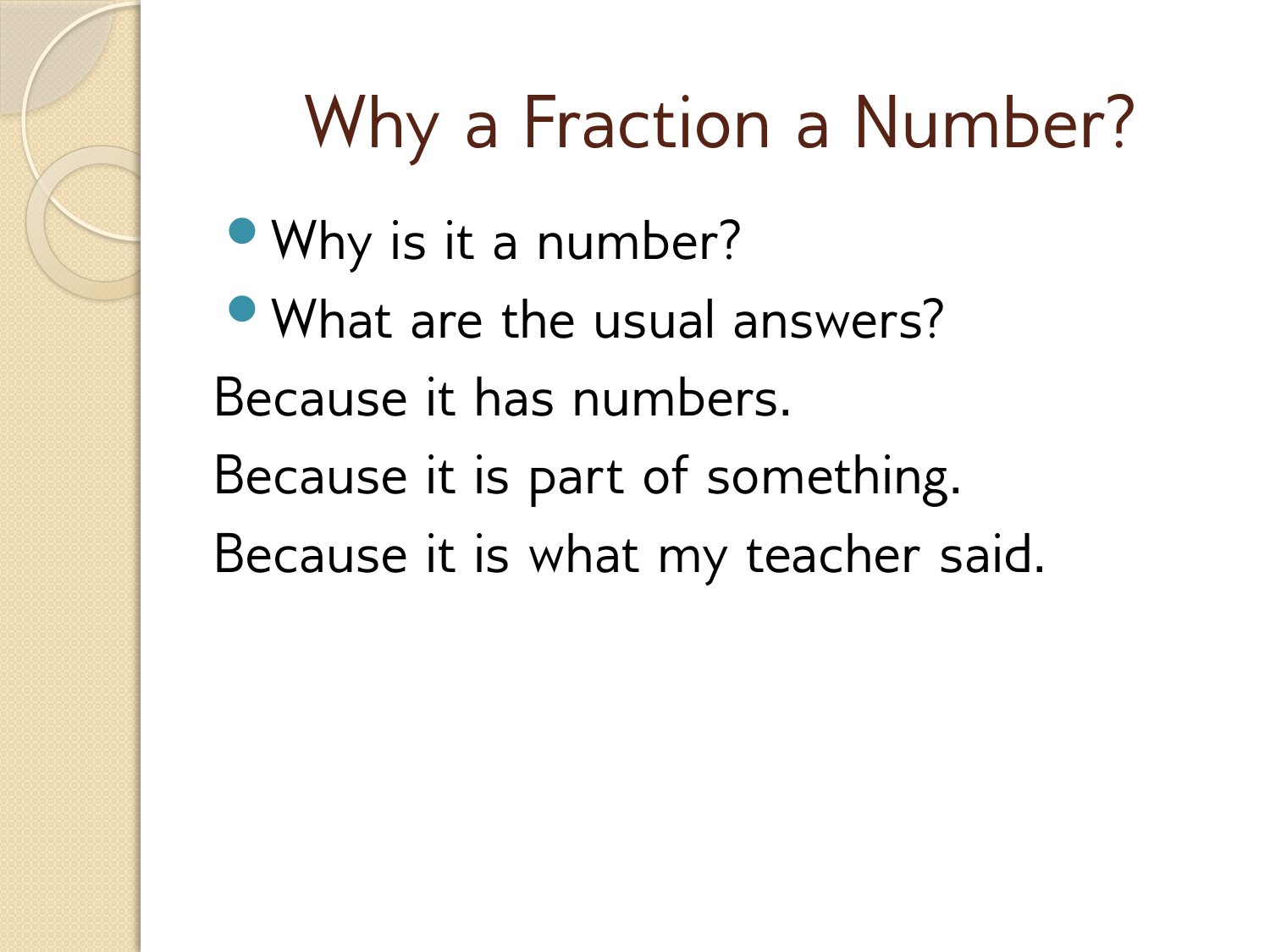

# Why a Fraction a Number?
Why is it a number?
What are the usual answers?
Because it has numbers.
Because it is part of something.
Because it is what my teacher said.